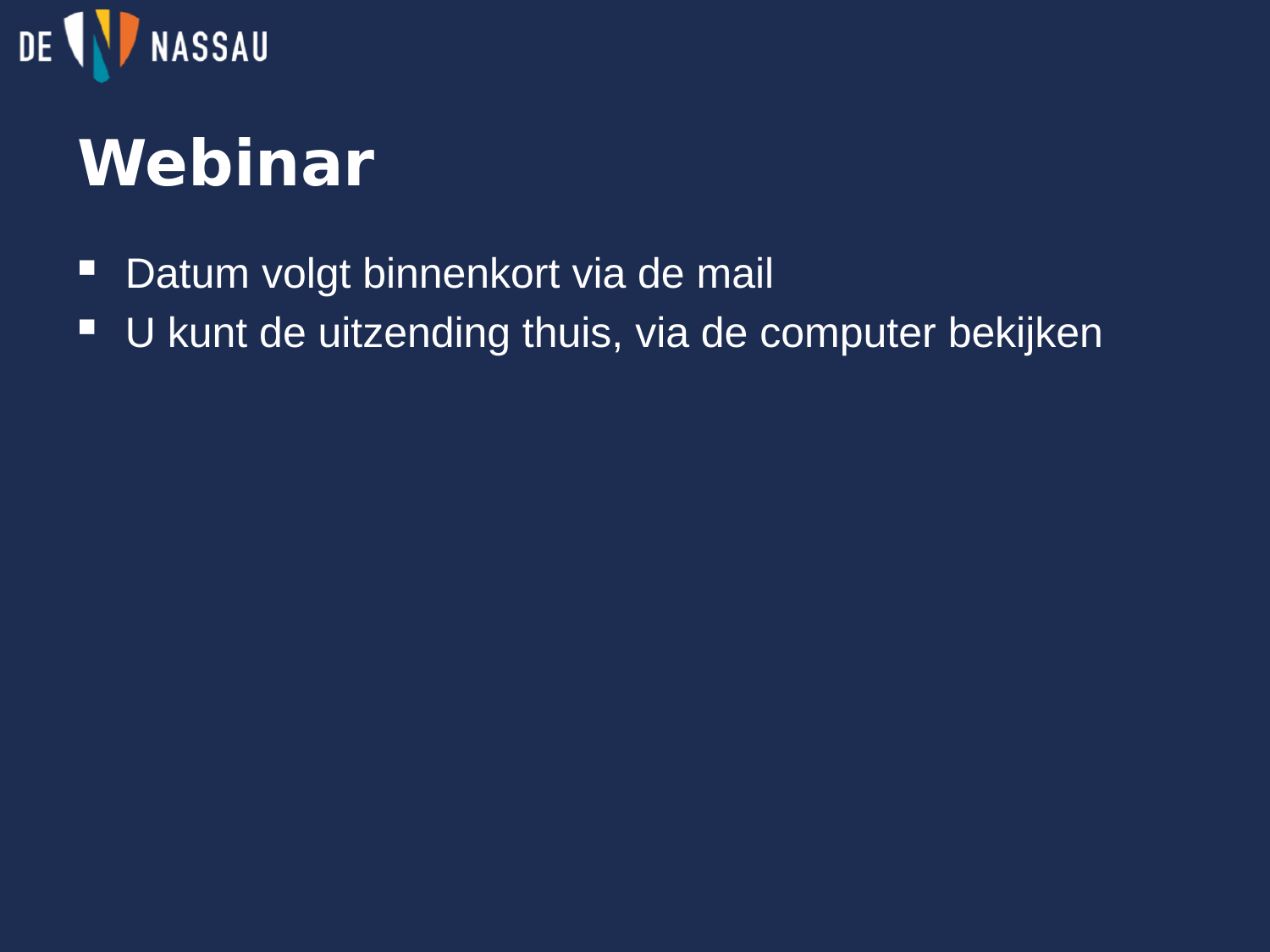

# Webinar
Datum volgt binnenkort via de mail
U kunt de uitzending thuis, via de computer bekijken